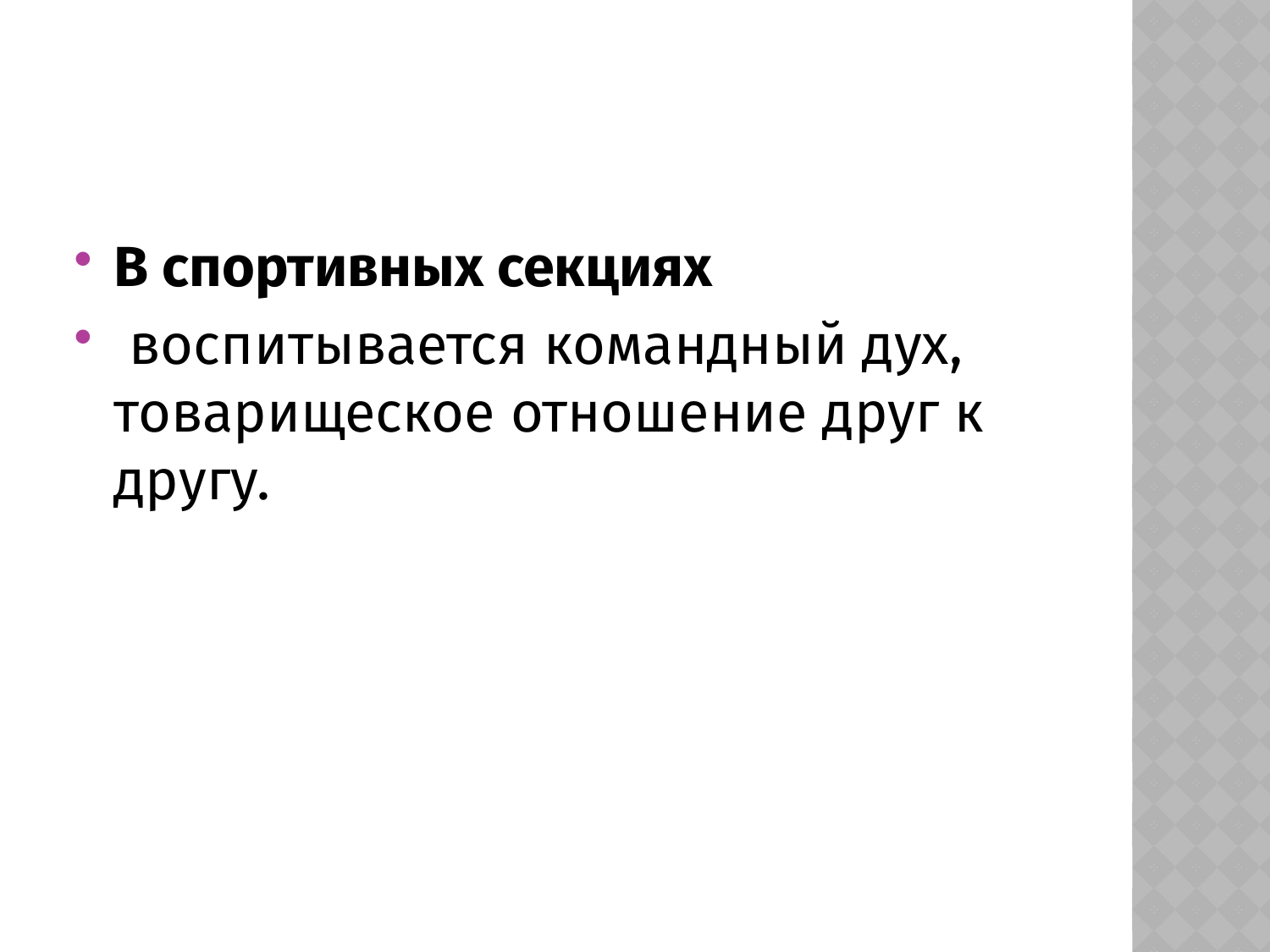

#
В спортивных секциях
 воспитывается командный дух, товарищеское отношение друг к другу.